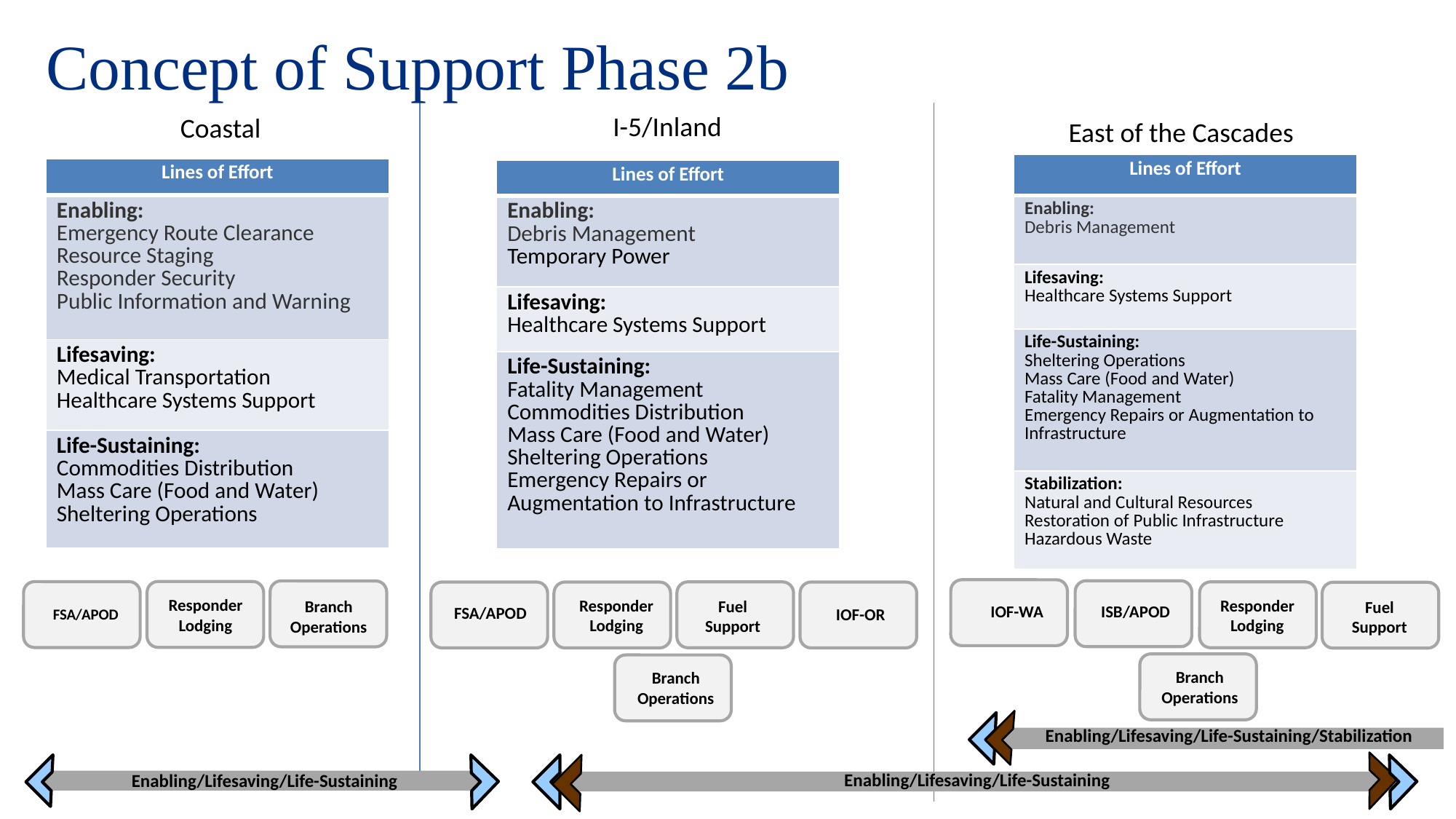

Concept of Support Phase 2b
I-5/Inland
Coastal
East of the Cascades
| Lines of Effort |
| --- |
| Enabling: Debris Management |
| Lifesaving: Healthcare Systems Support |
| Life-Sustaining: Sheltering Operations Mass Care (Food and Water) Fatality Management Emergency Repairs or Augmentation to Infrastructure |
| Stabilization: Natural and Cultural Resources Restoration of Public Infrastructure Hazardous Waste |
| Lines of Effort |
| --- |
| Enabling: Emergency Route Clearance Resource Staging Responder Security Public Information and Warning |
| Lifesaving: Medical Transportation Healthcare Systems Support |
| Life-Sustaining: Commodities Distribution Mass Care (Food and Water) Sheltering Operations |
| Lines of Effort |
| --- |
| Enabling: Debris Management Temporary Power |
| Lifesaving: Healthcare Systems Support |
| Life-Sustaining: Fatality Management Commodities Distribution Mass Care (Food and Water) Sheltering Operations Emergency Repairs or Augmentation to Infrastructure |

IOF-WA

ISB/APOD

Branch Operations

Responder Lodging

FSA/APOD

Fuel Support

Responder Lodging

FSA/APOD

Responder Lodging

IOF-OR

Fuel Support

Branch Operations

Branch Operations

Enabling/Lifesaving/Life-Sustaining/Stabilization

Enabling/Lifesaving/Life-Sustaining
Enabling/Lifesaving/Life-Sustaining